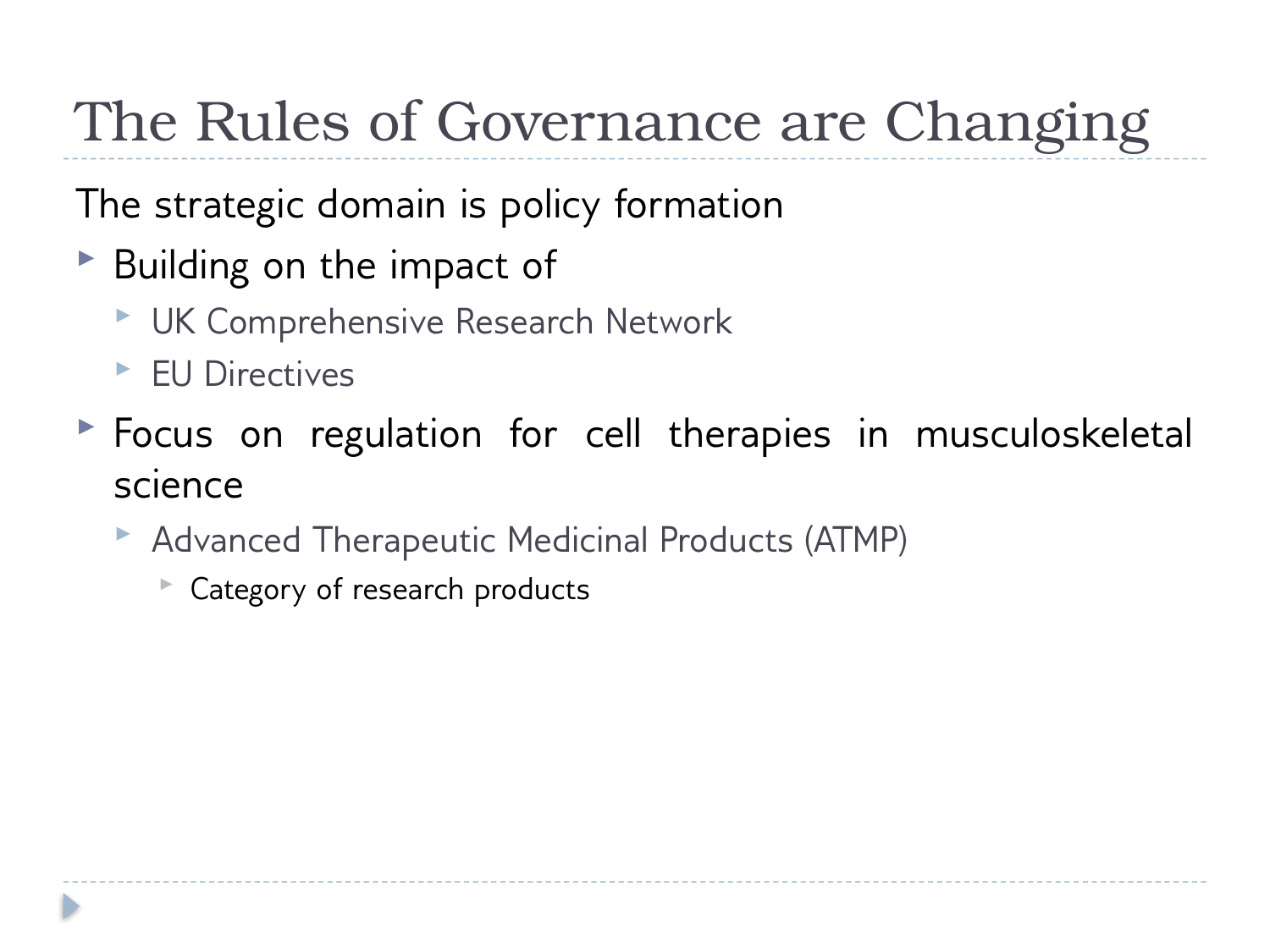

# The Rules of Governance are Changing
The strategic domain is policy formation
Building on the impact of
UK Comprehensive Research Network
EU Directives
Focus on regulation for cell therapies in musculoskeletal science
Advanced Therapeutic Medicinal Products (ATMP)
Category of research products